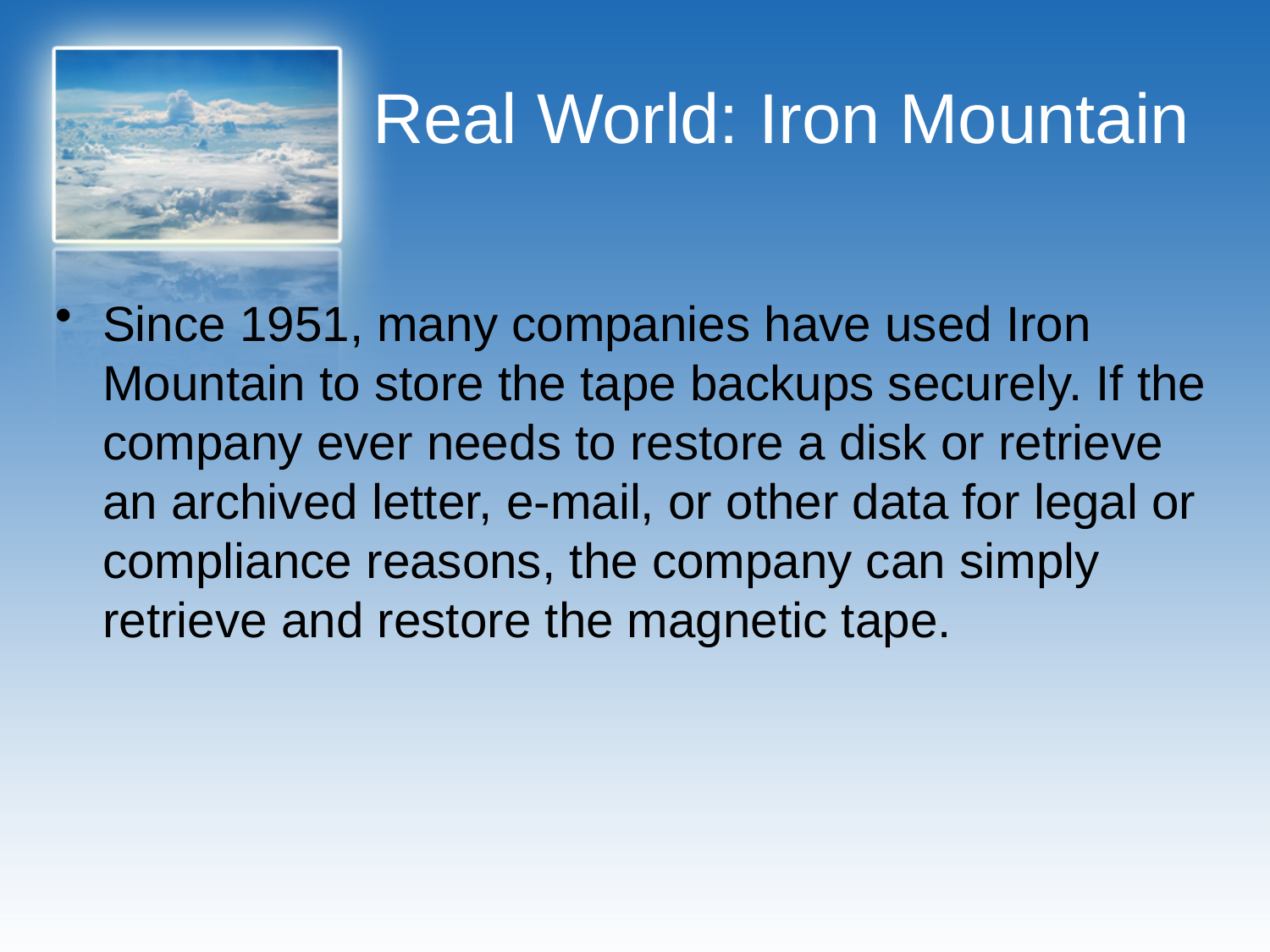

# Real World: Iron Mountain
Since 1951, many companies have used Iron Mountain to store the tape backups securely. If the company ever needs to restore a disk or retrieve an archived letter, e-mail, or other data for legal or compliance reasons, the company can simply retrieve and restore the magnetic tape.